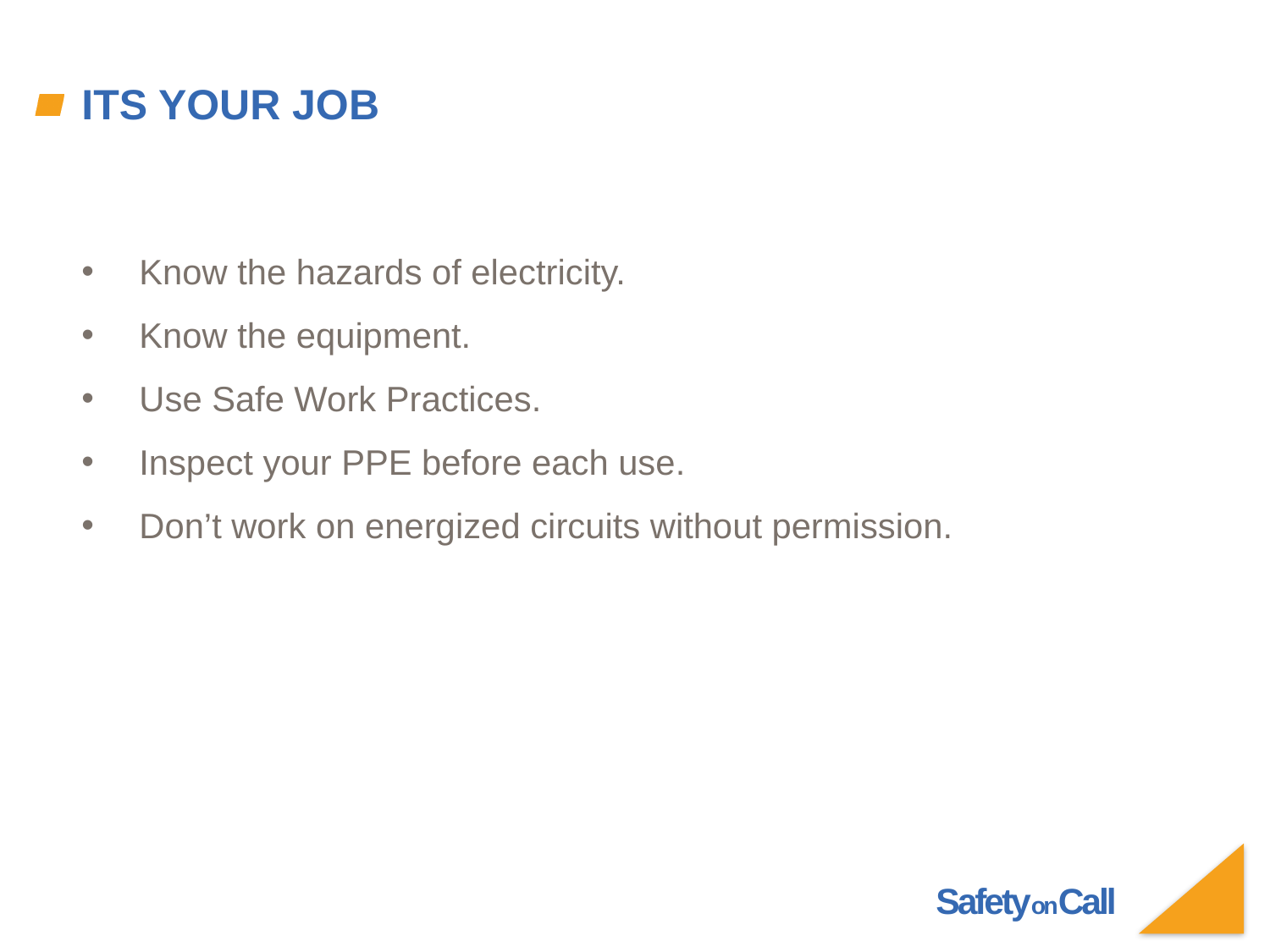

# Its Your Job
 Know the hazards of electricity.
 Know the equipment.
 Use Safe Work Practices.
 Inspect your PPE before each use.
 Don’t work on energized circuits without permission.